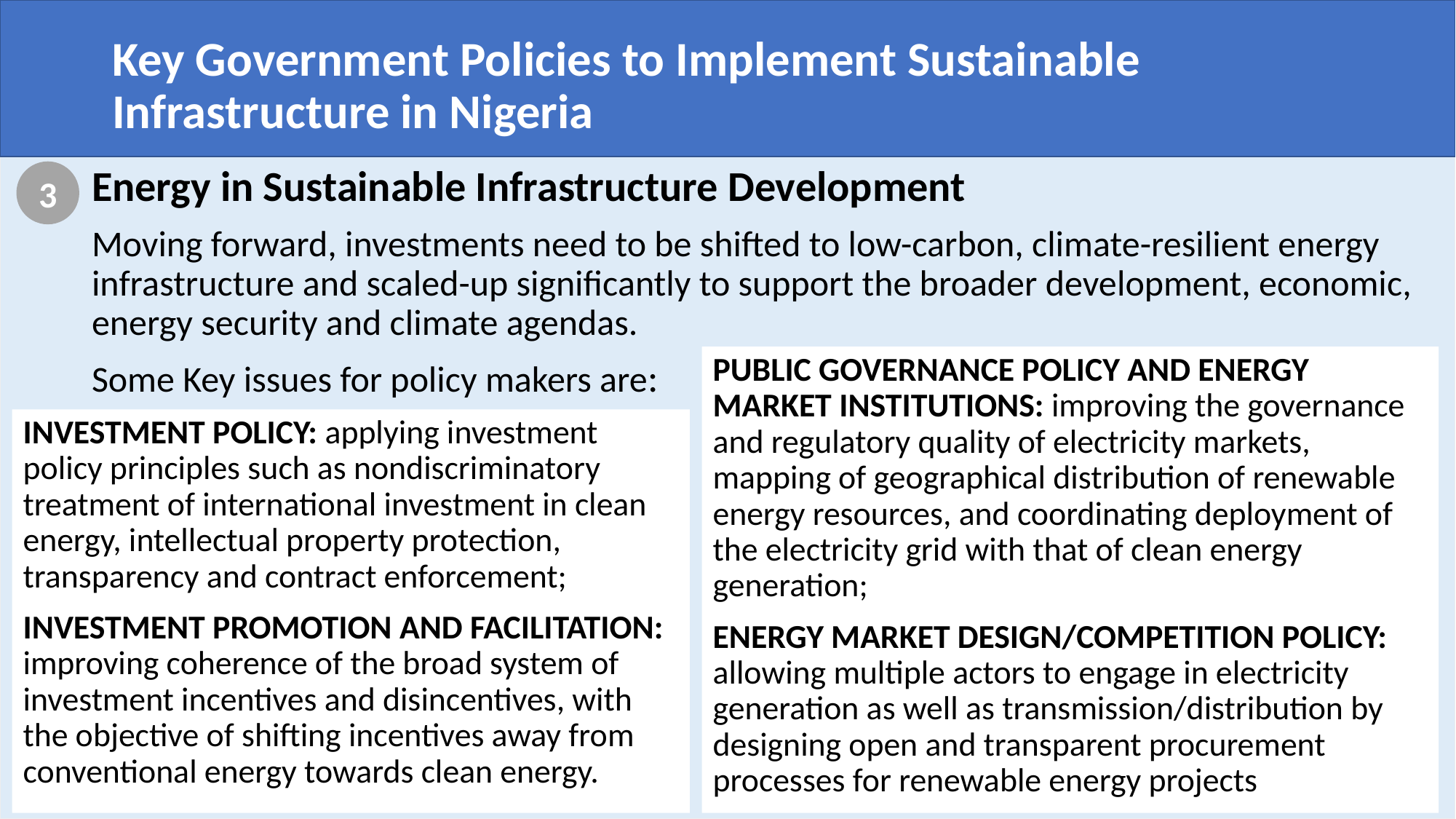

Key Government Policies to Implement Sustainable Infrastructure in Nigeria
Energy in Sustainable Infrastructure Development
Moving forward, investments need to be shifted to low-carbon, climate-resilient energy infrastructure and scaled-up significantly to support the broader development, economic, energy security and climate agendas.
Some Key issues for policy makers are:
3
PUBLIC GOVERNANCE POLICY AND ENERGY MARKET INSTITUTIONS: improving the governance and regulatory quality of electricity markets, mapping of geographical distribution of renewable energy resources, and coordinating deployment of the electricity grid with that of clean energy generation;
ENERGY MARKET DESIGN/COMPETITION POLICY: allowing multiple actors to engage in electricity generation as well as transmission/distribution by designing open and transparent procurement processes for renewable energy projects

INVESTMENT POLICY: applying investment policy principles such as nondiscriminatory treatment of international investment in clean energy, intellectual property protection, transparency and contract enforcement;
INVESTMENT PROMOTION AND FACILITATION:  improving coherence of the broad system of investment incentives and disincentives, with the objective of shifting incentives away from conventional energy towards clean energy.